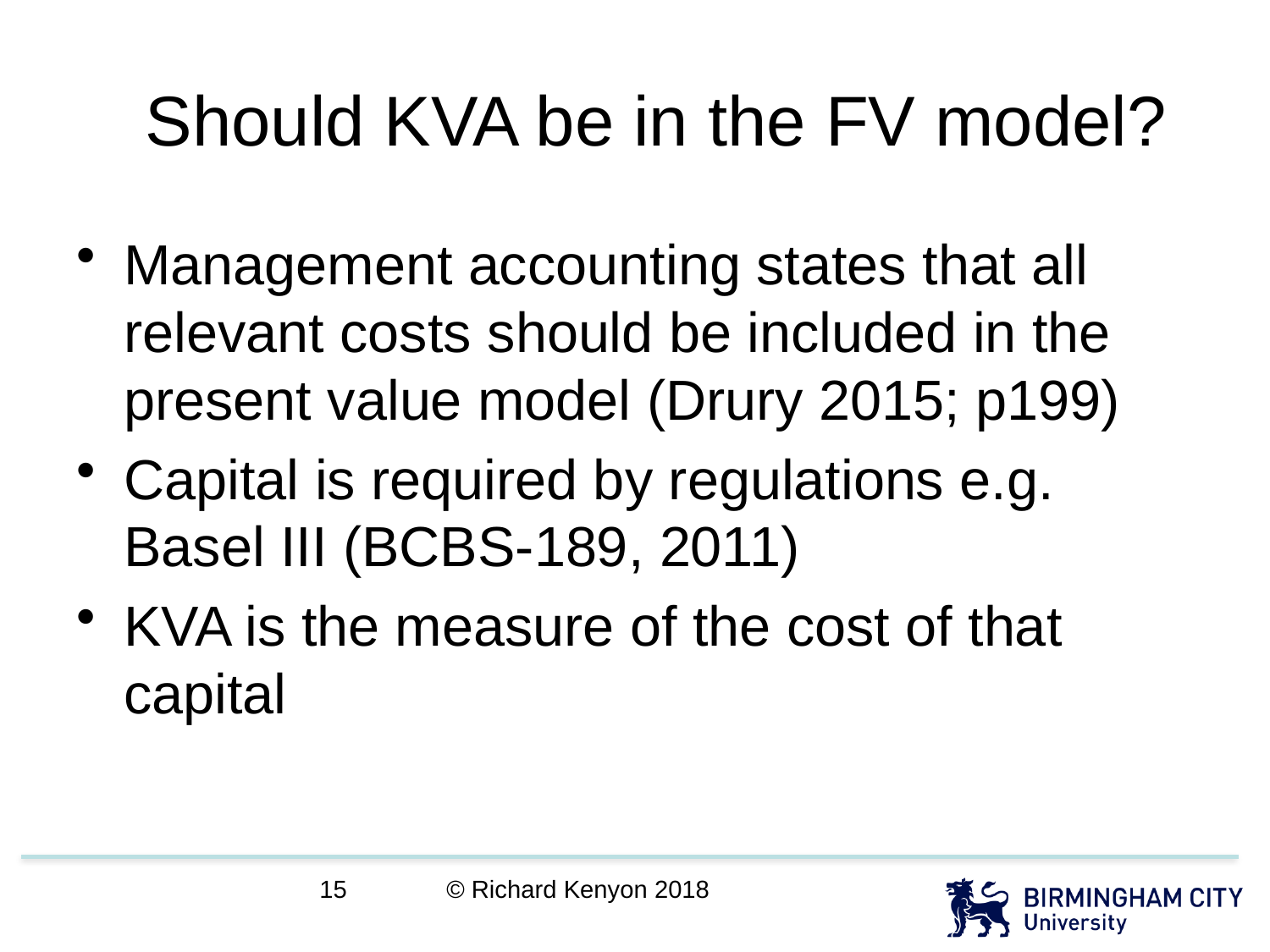

# Should KVA be in the FV model?
Management accounting states that all relevant costs should be included in the present value model (Drury 2015; p199)
Capital is required by regulations e.g. Basel III (BCBS-189, 2011)
KVA is the measure of the cost of that capital

© Richard Kenyon 2018
15